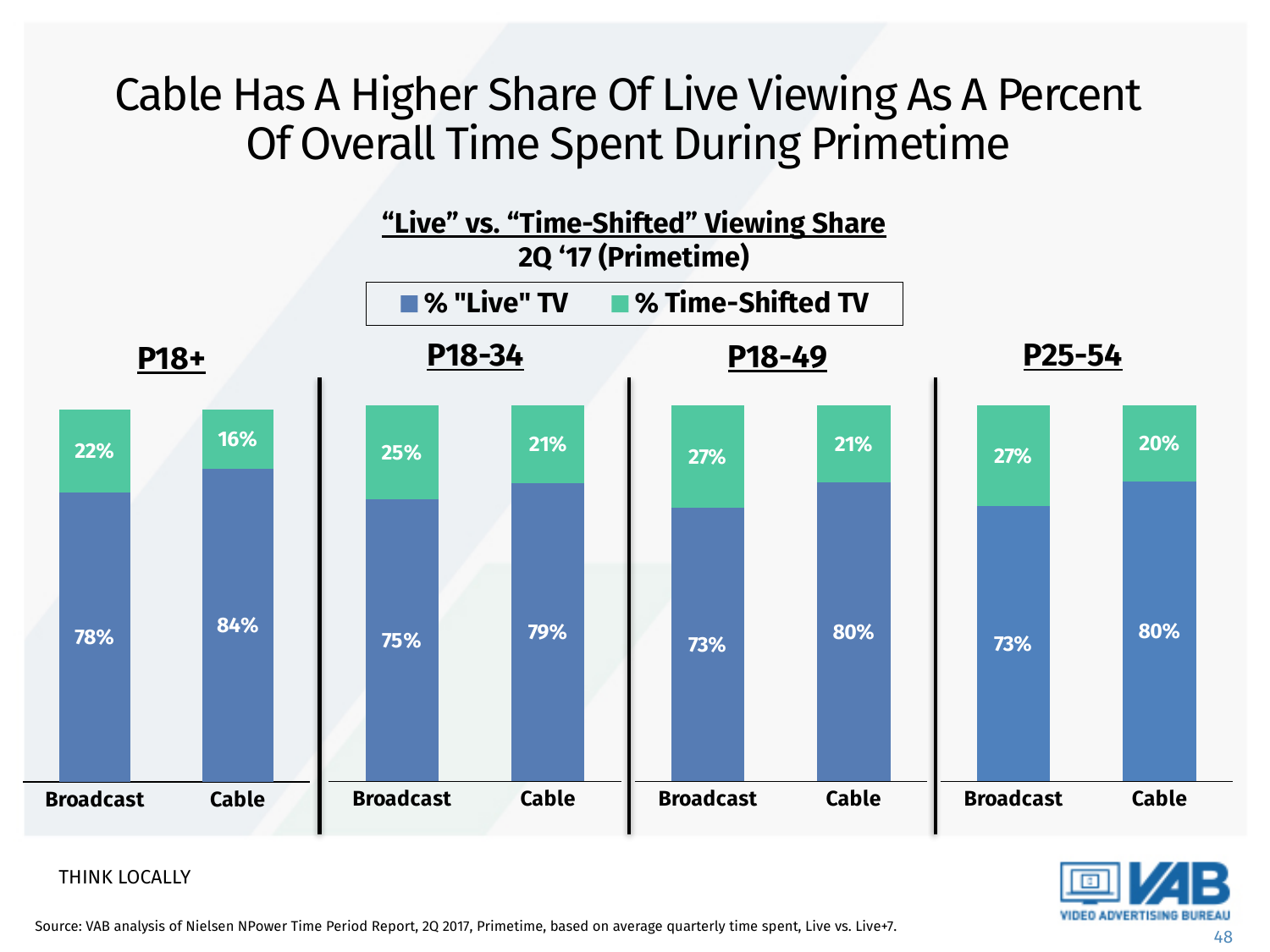

# Cable Has A Higher Share Of Live Viewing As A Percent Of Overall Time Spent During Primetime
“Live” vs. “Time-Shifted” Viewing Share
2Q ‘17 (Primetime)

### Chart

| Category | % "Live" TV | % Time-Shifted TV |
|---|---|---|
| Broadcast | 0.776 | 0.224 |
| Cable | 0.839 | 0.161 |
P18-34
P25-54
P18-49
P18+

### Chart

| Category | % "Live" TV | % Time-Shifted TV |
|---|---|---|
| Broadcast | 0.75 | 0.25 |
| Cable | 0.794 | 0.206 |

### Chart

| Category | % "Live" TV | % Time-Shifted TV |
|---|---|---|
| Broadcast | 0.729 | 0.271 |
| Cable | 0.795 | 0.205 |

### Chart

| Category | % "Live" TV | % Time-Shifted TV |
|---|---|---|
| Broadcast | 0.733 | 0.267 |
| Cable | 0.799 | 0.201 |
THINK LOCALLY
Source: VAB analysis of Nielsen NPower Time Period Report, 2Q 2017, Primetime, based on average quarterly time spent, Live vs. Live+7.